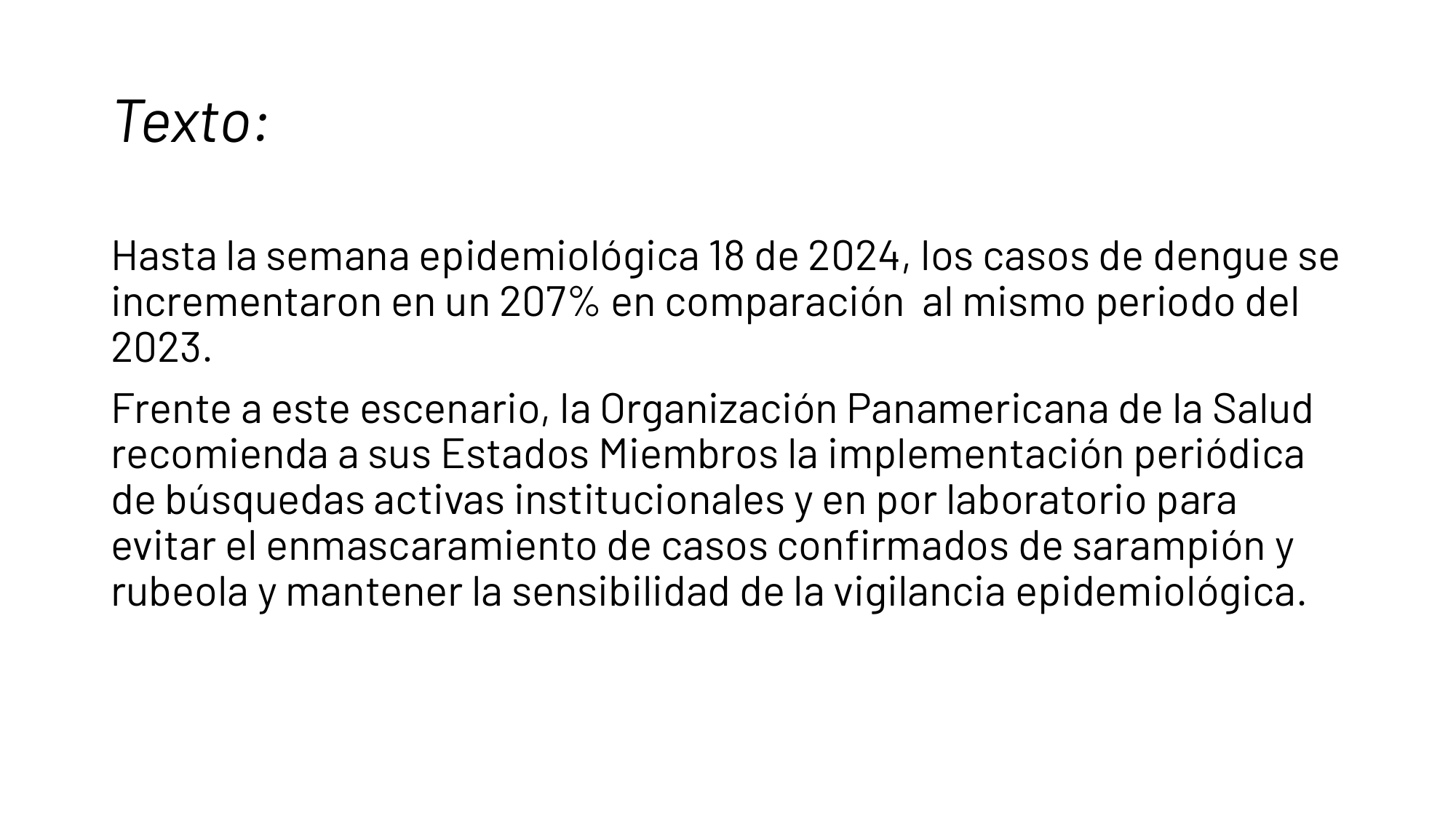

# Texto:
Hasta la semana epidemiológica 18 de 2024, los casos de dengue se incrementaron en un 207% en comparación  al mismo periodo del 2023.
Frente a este escenario, la Organización Panamericana de la Salud recomienda a sus Estados Miembros la implementación periódica de búsquedas activas institucionales y en por laboratorio para evitar el enmascaramiento de casos confirmados de sarampión y rubeola y mantener la sensibilidad de la vigilancia epidemiológica.